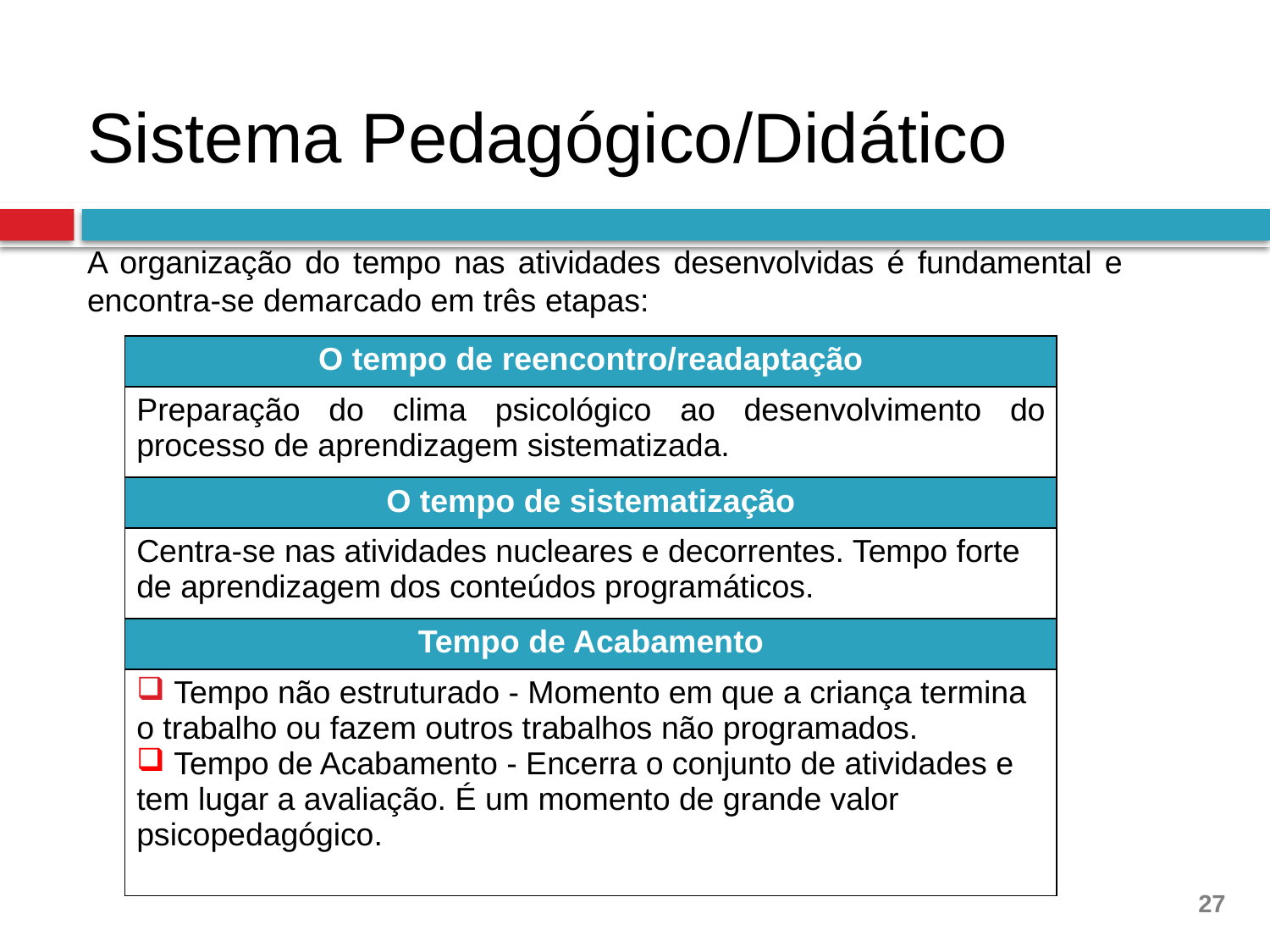

Sistema Pedagógico/Didático
A organização do tempo nas atividades desenvolvidas é fundamental e encontra-se demarcado em três etapas:
| O tempo de reencontro/readaptação |
| --- |
| Preparação do clima psicológico ao desenvolvimento do processo de aprendizagem sistematizada. |
| O tempo de sistematização |
| Centra-se nas atividades nucleares e decorrentes. Tempo forte de aprendizagem dos conteúdos programáticos. |
| Tempo de Acabamento |
| Tempo não estruturado - Momento em que a criança termina o trabalho ou fazem outros trabalhos não programados. Tempo de Acabamento - Encerra o conjunto de atividades e tem lugar a avaliação. É um momento de grande valor psicopedagógico. |

27